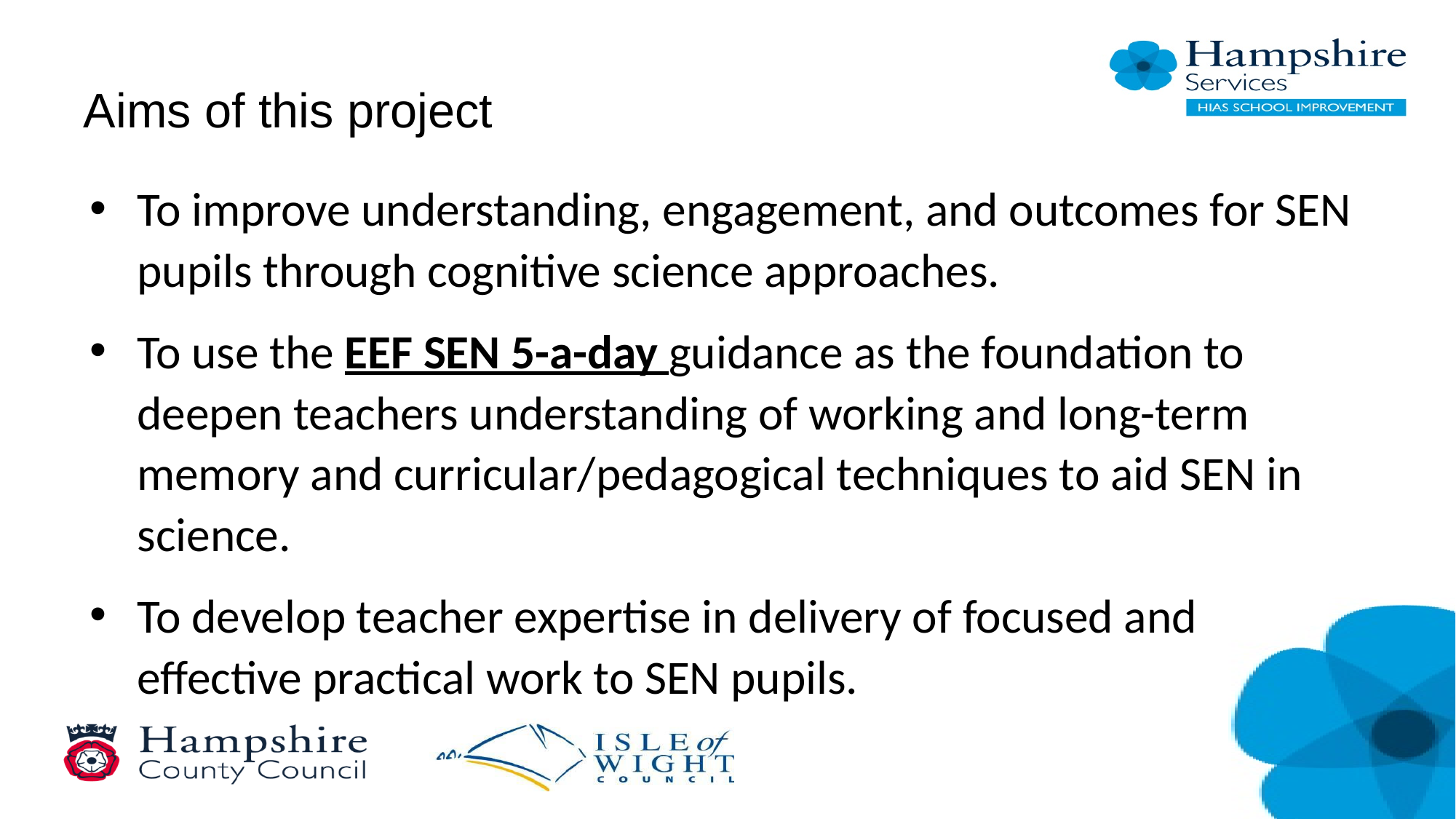

# Aims of this project
To improve understanding, engagement, and outcomes for SEN pupils through cognitive science approaches.
To use the EEF SEN 5-a-day guidance as the foundation to deepen teachers understanding of working and long-term memory and curricular/pedagogical techniques to aid SEN in science.
To develop teacher expertise in delivery of focused and effective practical work to SEN pupils.